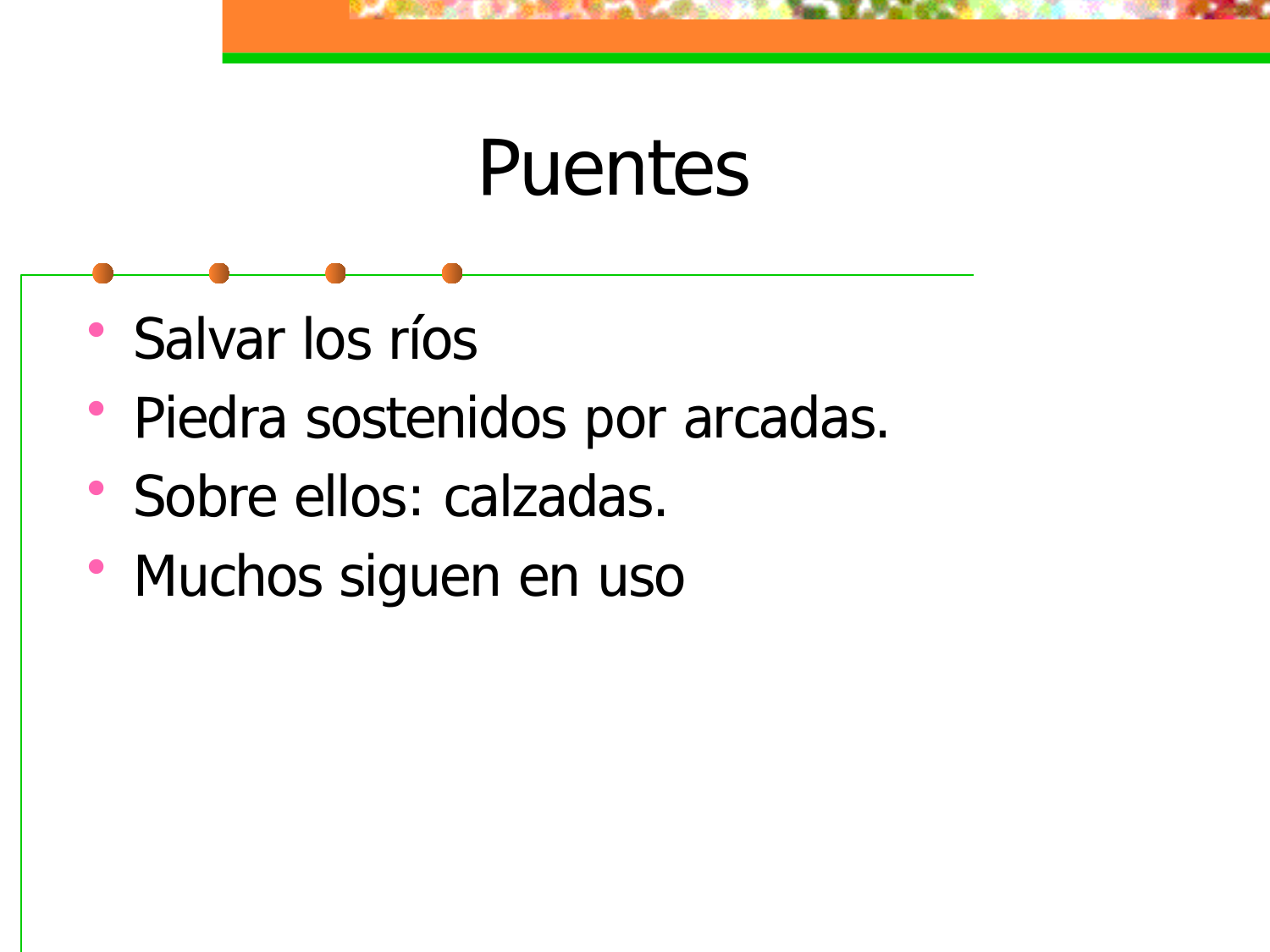

# Puentes
Salvar los ríos
Piedra sostenidos por arcadas.
Sobre ellos: calzadas.
Muchos siguen en uso